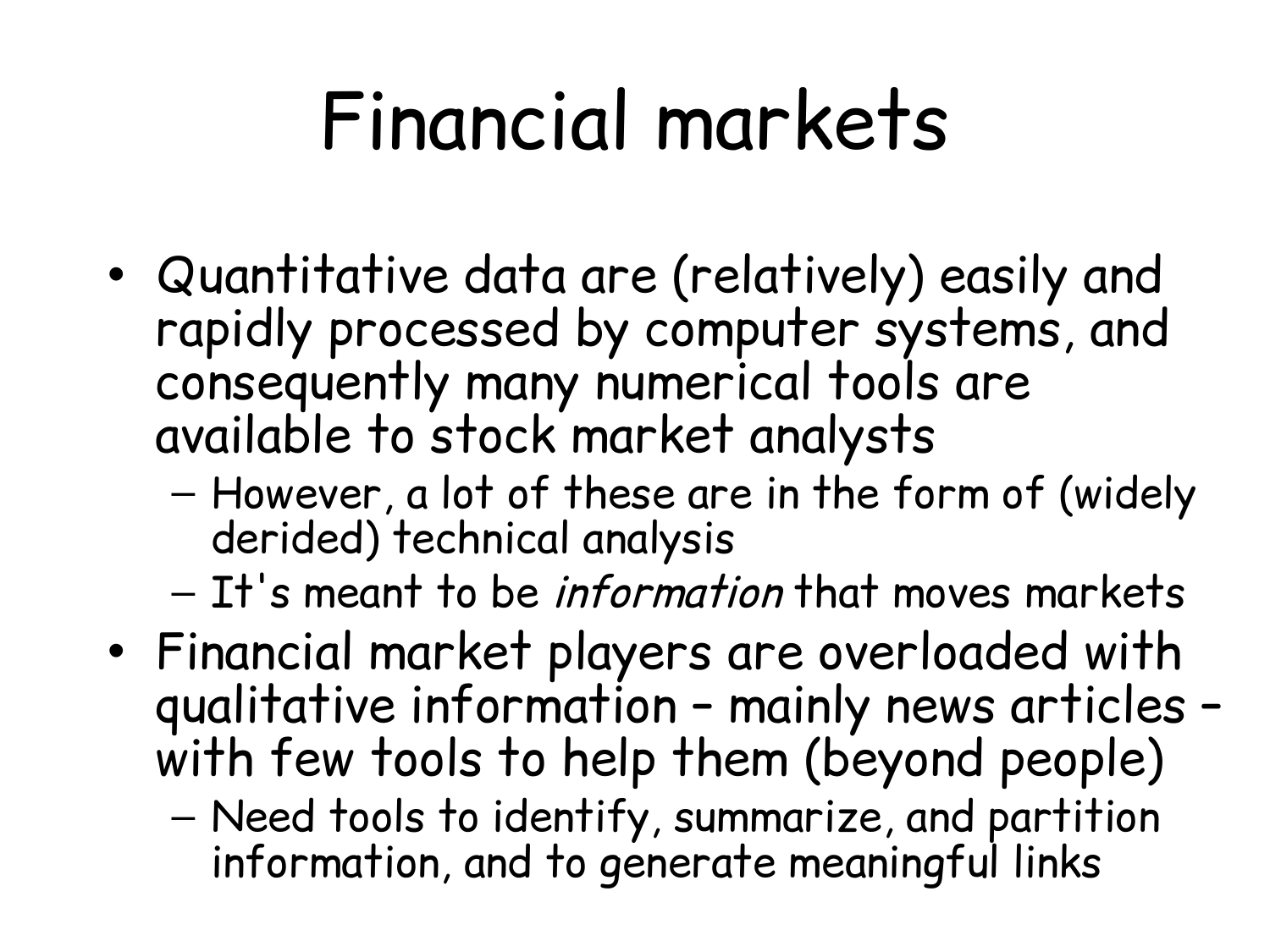

# Financial markets
Quantitative data are (relatively) easily and rapidly processed by computer systems, and consequently many numerical tools are available to stock market analysts
However, a lot of these are in the form of (widely derided) technical analysis
It's meant to be information that moves markets
Financial market players are overloaded with qualitative information – mainly news articles – with few tools to help them (beyond people)
Need tools to identify, summarize, and partition information, and to generate meaningful links